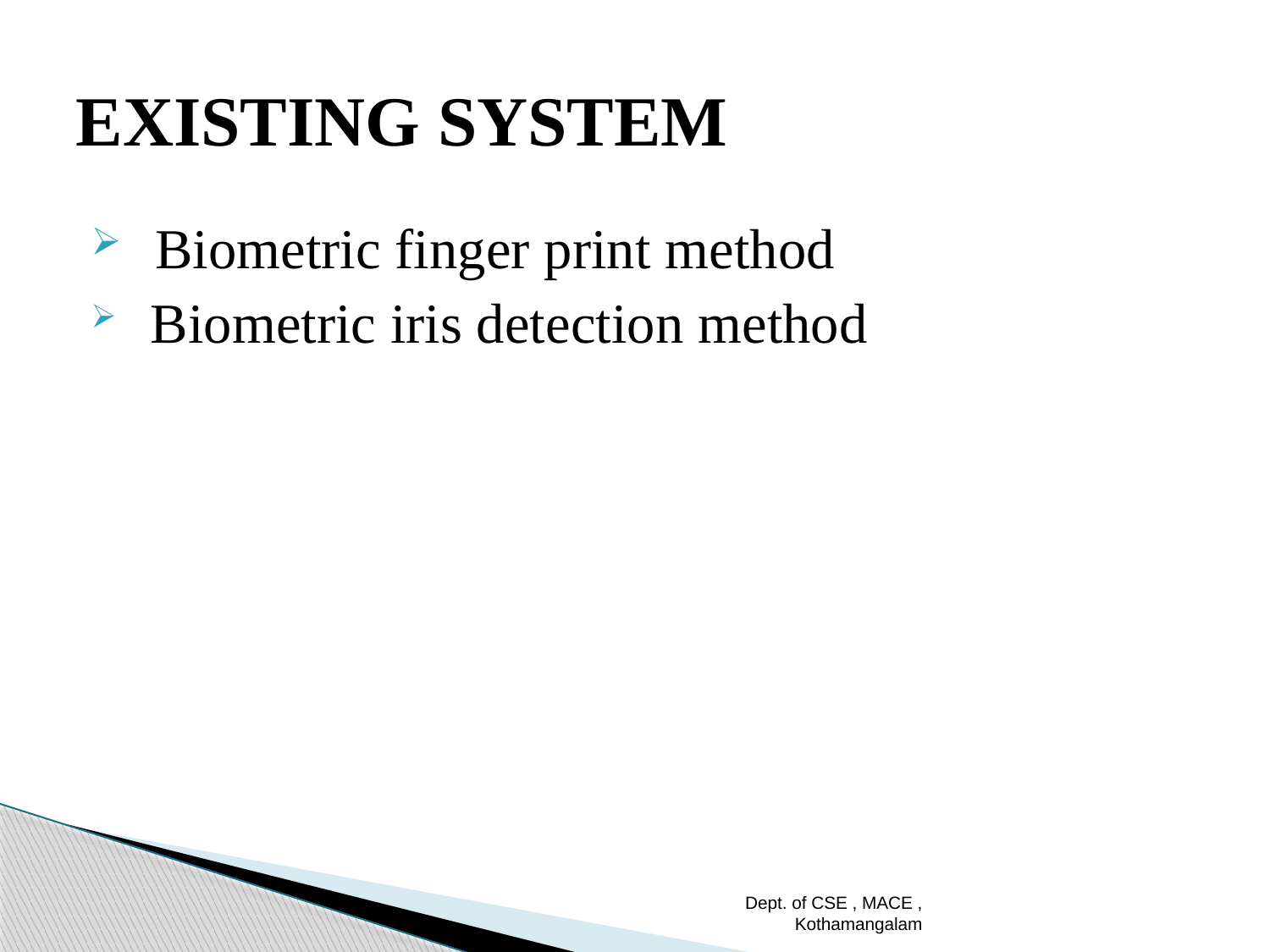

# EXISTING SYSTEM
  Biometric finger print method
  Biometric iris detection method

Dept. of CSE , MACE , Kothamangalam